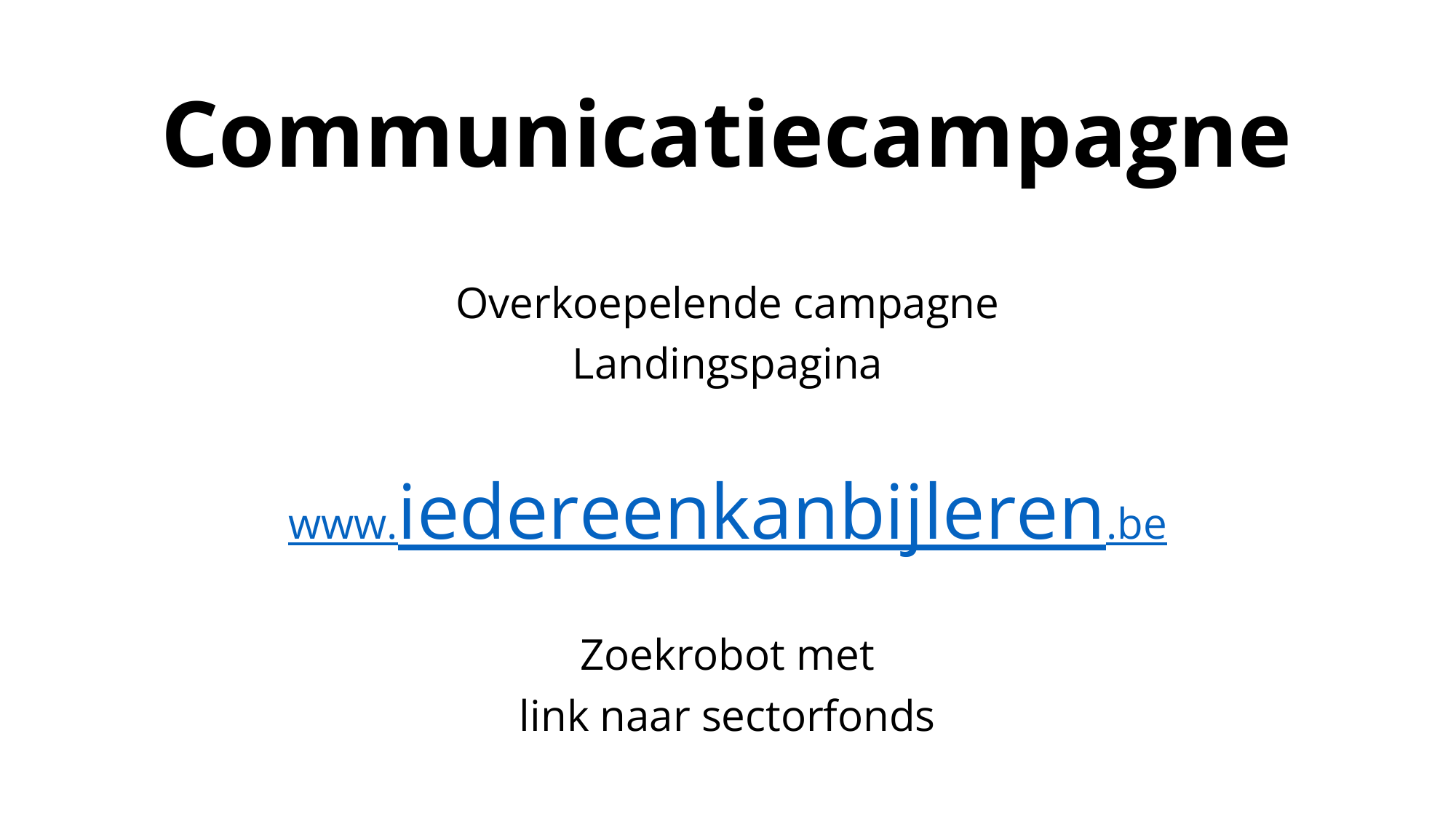

# Communicatiecampagne
Overkoepelende campagne
Landingspagina

www.iedereenkanbijleren.be

Zoekrobot met
link naar sectorfonds